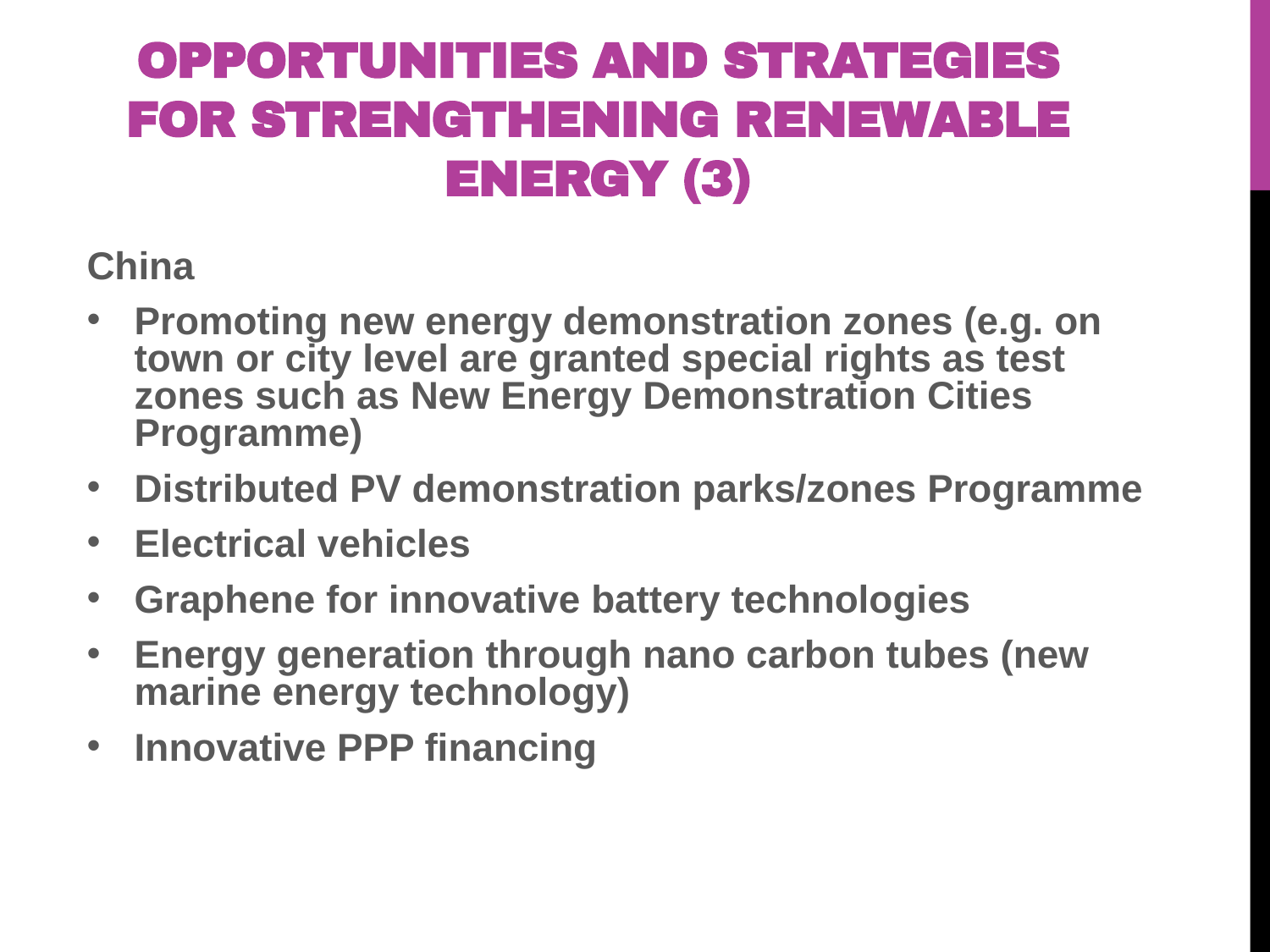

# Opportunities and strategies for strengthening renewable energy (3)
China
Promoting new energy demonstration zones (e.g. on town or city level are granted special rights as test zones such as New Energy Demonstration Cities Programme)
Distributed PV demonstration parks/zones Programme
Electrical vehicles
Graphene for innovative battery technologies
Energy generation through nano carbon tubes (new marine energy technology)
Innovative PPP financing